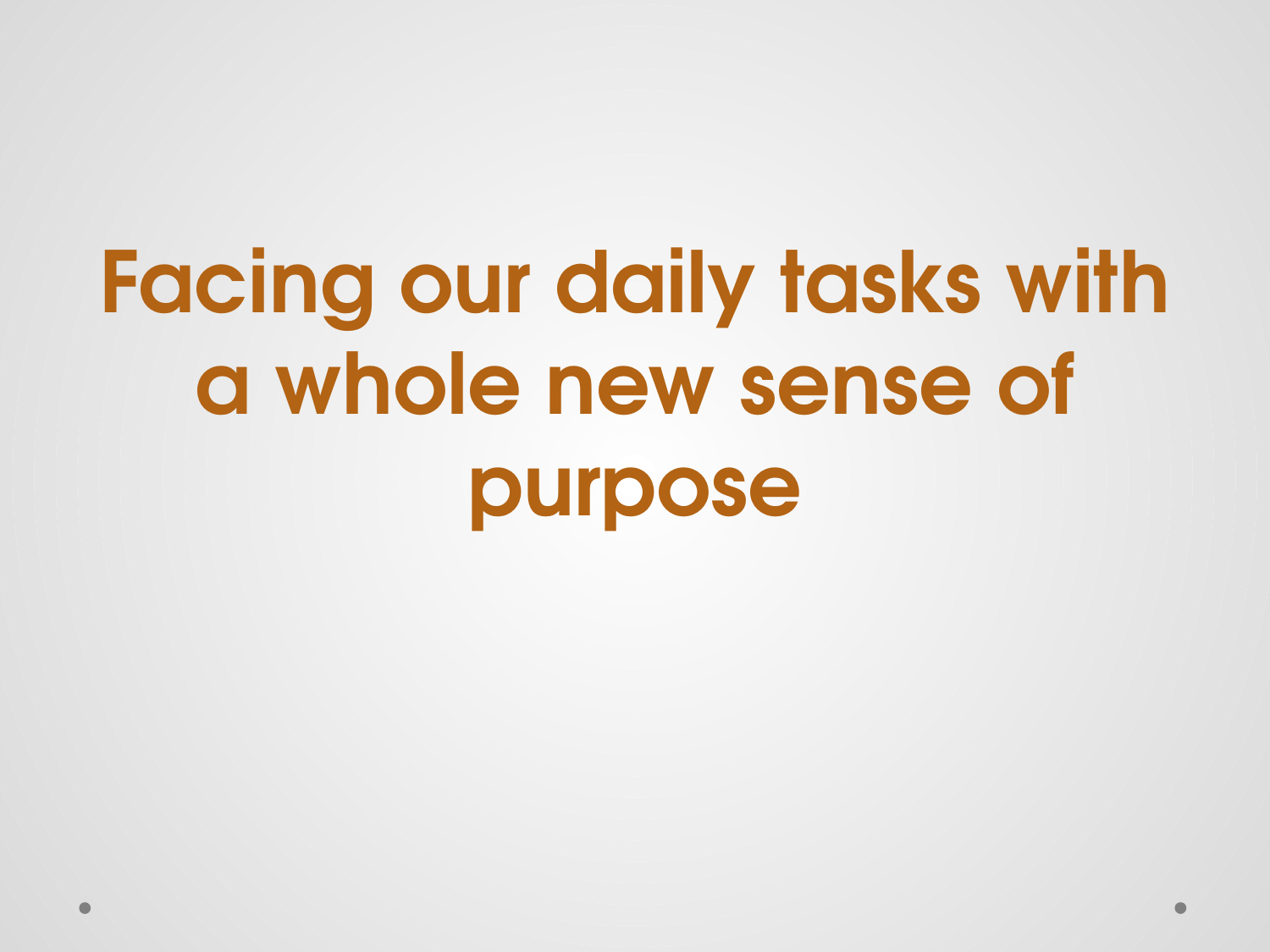

#
Facing our daily tasks with a whole new sense of purpose